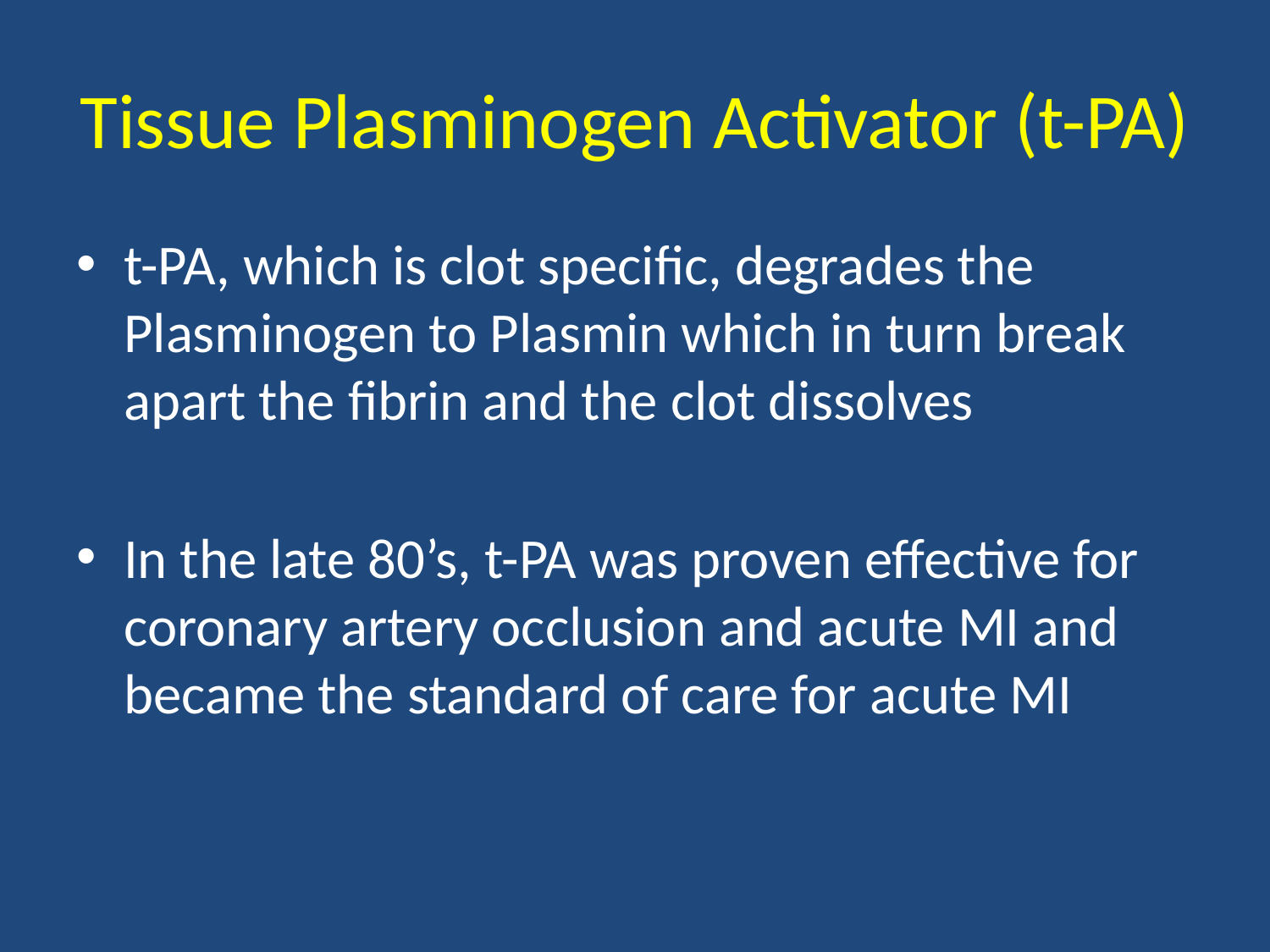

# Tissue Plasminogen Activator (t-PA)
t-PA, which is clot specific, degrades the Plasminogen to Plasmin which in turn break apart the fibrin and the clot dissolves

In the late 80’s, t-PA was proven effective for coronary artery occlusion and acute MI and became the standard of care for acute MI